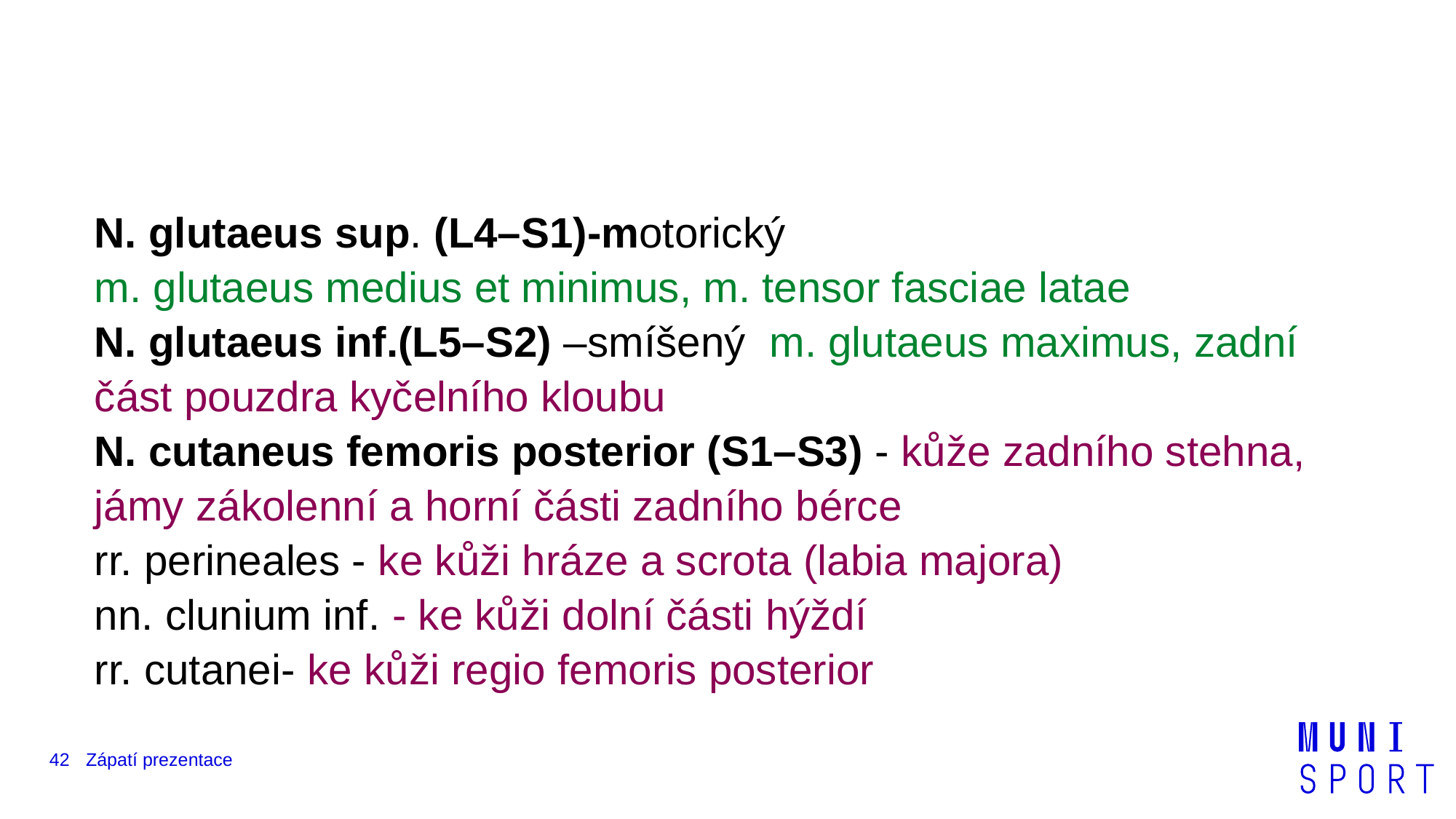

#
N. glutaeus sup. (L4–S1)-motorický
m. glutaeus medius et minimus, m. tensor fasciae latae
N. glutaeus inf.(L5–S2) –smíšený  m. glutaeus maximus, zadní část pouzdra kyčelního kloubu
N. cutaneus femoris posterior (S1–S3) - kůže zadního stehna, jámy zákolenní a horní části zadního bérce
rr. perineales - ke kůži hráze a scrota (labia majora)
nn. clunium inf. - ke kůži dolní části hýždí
rr. cutanei- ke kůži regio femoris posterior
42
Zápatí prezentace